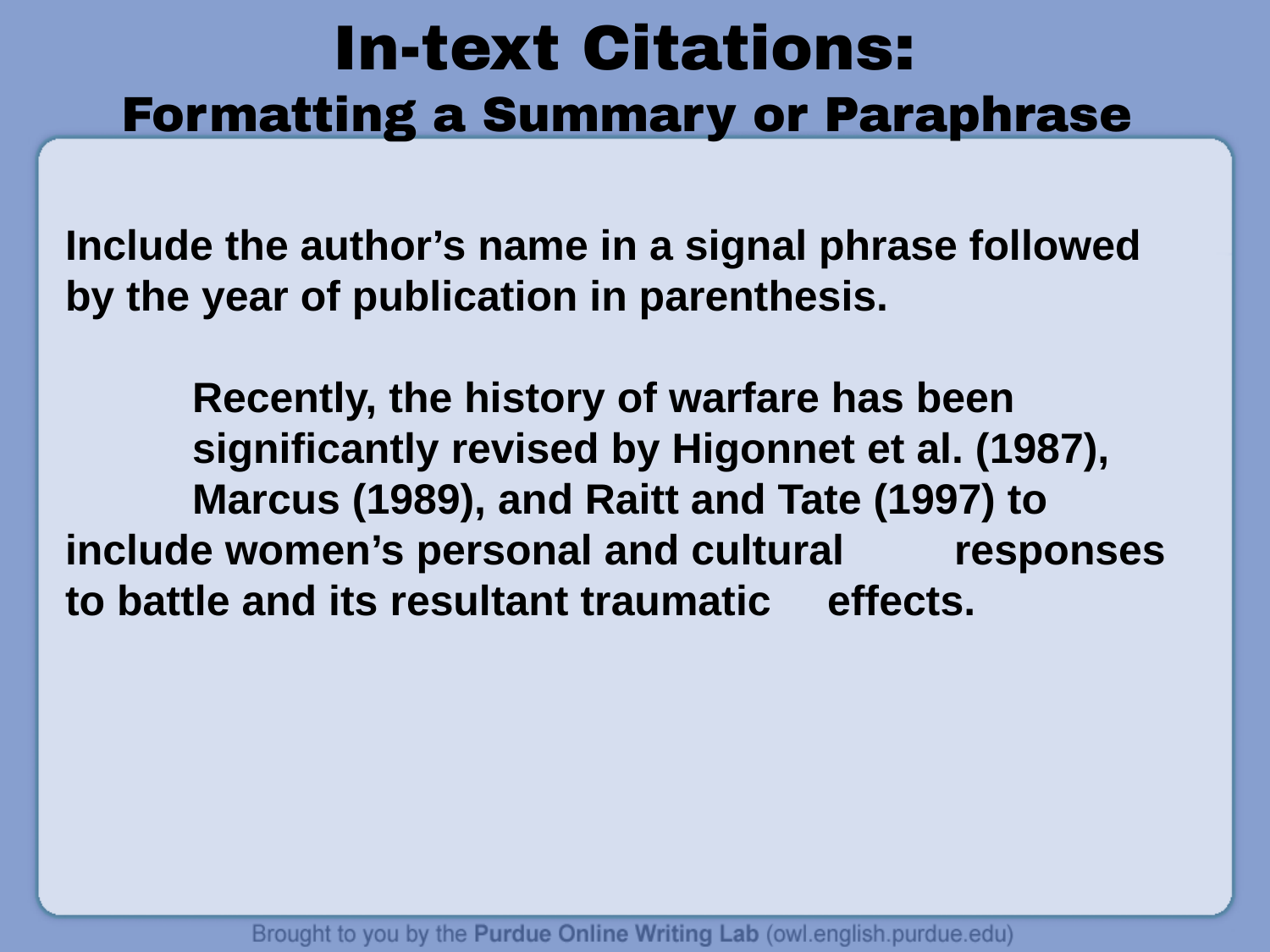

# In-text Citations: Formatting a Summary or Paraphrase
Include the author’s name in a signal phrase followed by the year of publication in parenthesis.

      	Recently, the history of warfare has been
      	significantly revised by Higonnet et al. (1987),
      	Marcus (1989), and Raitt and Tate (1997) to 	include women’s personal and cultural 	responses to battle and its resultant traumatic 	effects.